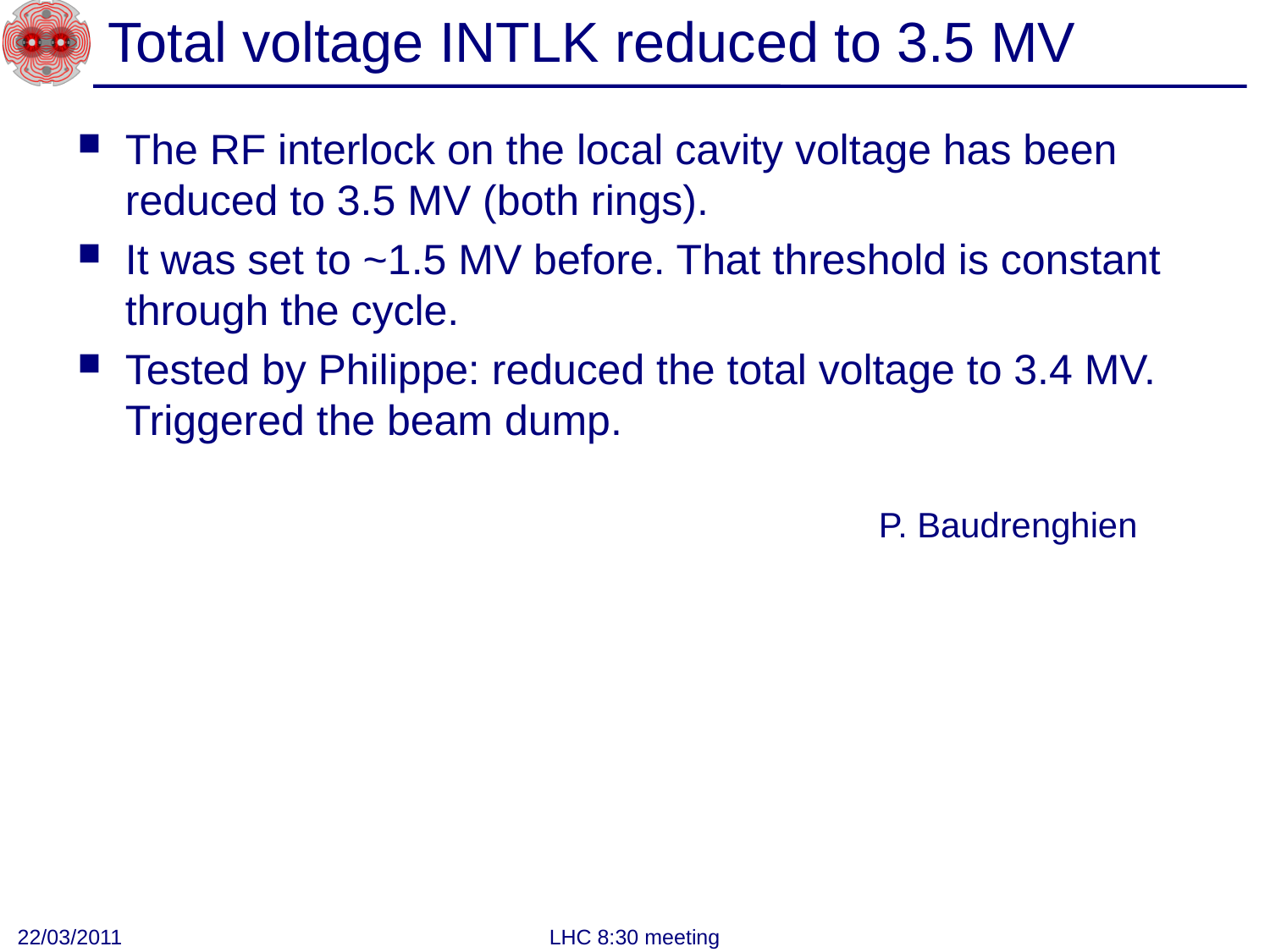

# Total voltage INTLK reduced to 3.5 MV
The RF interlock on the local cavity voltage has been reduced to 3.5 MV (both rings).
It was set to ~1.5 MV before. That threshold is constant through the cycle.
Tested by Philippe: reduced the total voltage to 3.4 MV. Triggered the beam dump.
P. Baudrenghien
22/03/2011
LHC 8:30 meeting